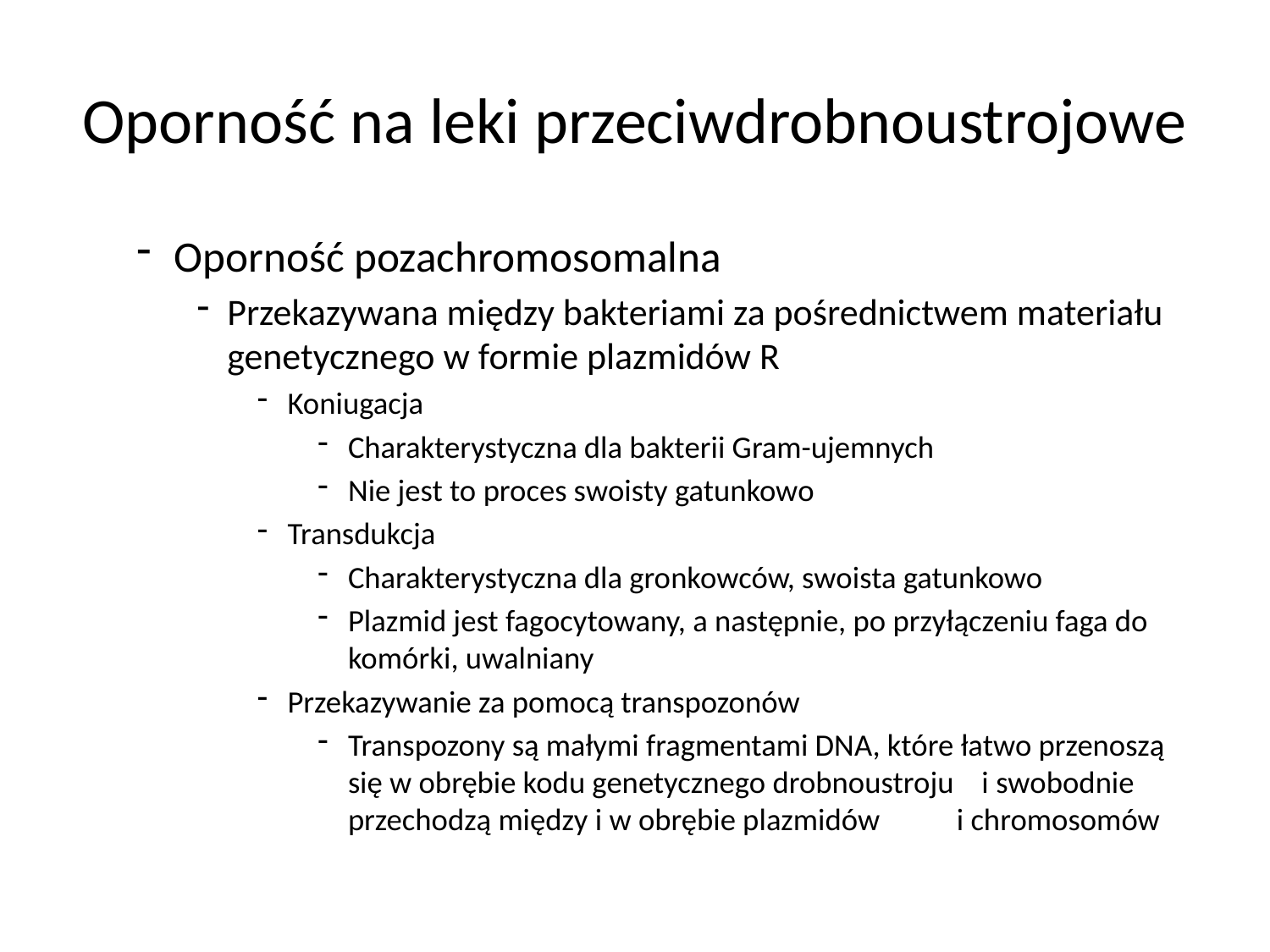

# Oporność na leki przeciwdrobnoustrojowe
Oporność pozachromosomalna
Przekazywana między bakteriami za pośrednictwem materiału genetycznego w formie plazmidów R
Koniugacja
Charakterystyczna dla bakterii Gram-ujemnych
Nie jest to proces swoisty gatunkowo
Transdukcja
Charakterystyczna dla gronkowców, swoista gatunkowo
Plazmid jest fagocytowany, a następnie, po przyłączeniu faga do komórki, uwalniany
Przekazywanie za pomocą transpozonów
Transpozony są małymi fragmentami DNA, które łatwo przenoszą się w obrębie kodu genetycznego drobnoustroju    i swobodnie przechodzą między i w obrębie plazmidów           i chromosomów